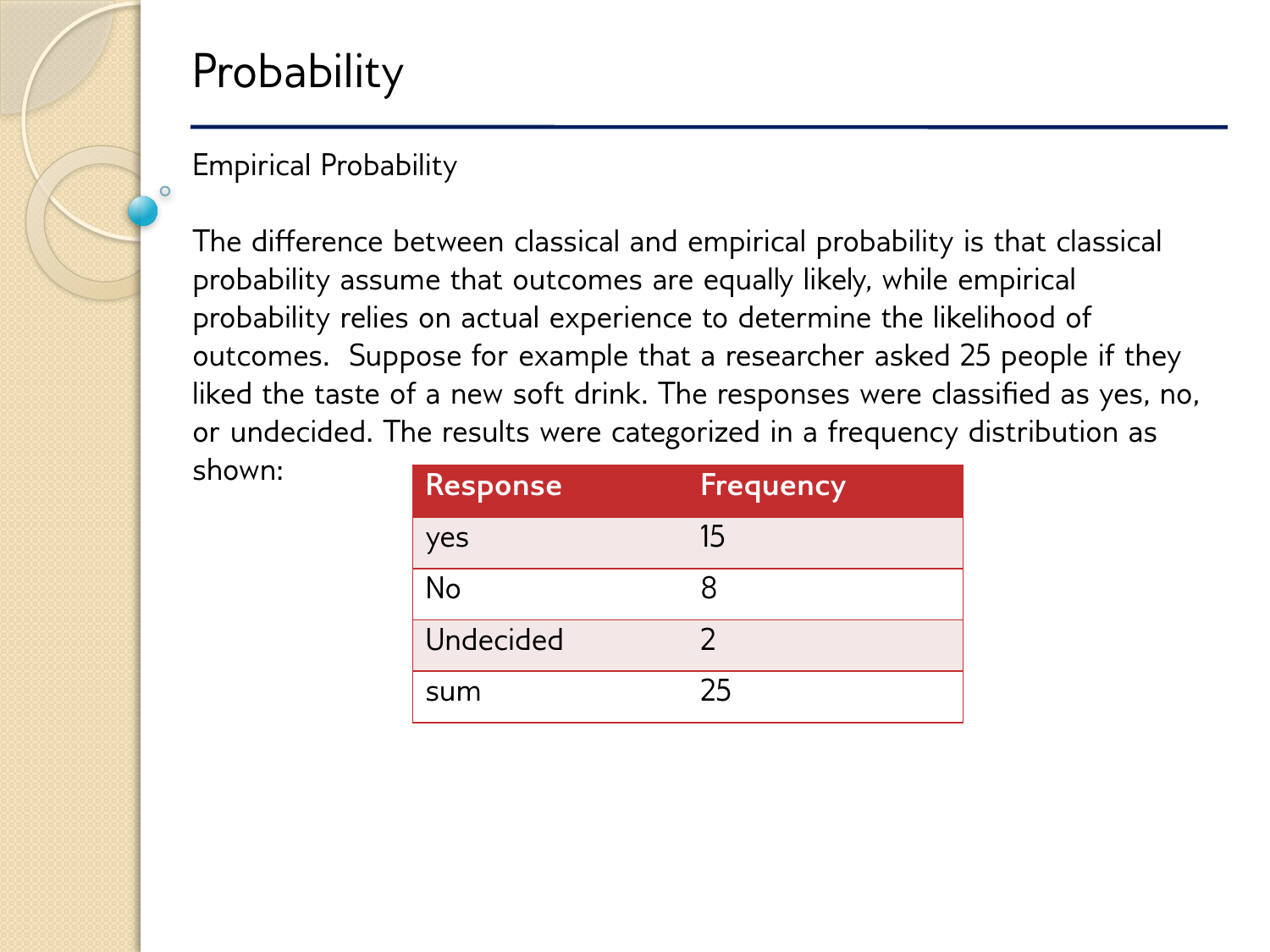

Probability
Empirical Probability

The difference between classical and empirical probability is that classical probability assume that outcomes are equally likely, while empirical probability relies on actual experience to determine the likelihood of outcomes.  Suppose for example that a researcher asked 25 people if they liked the taste of a new soft drink. The responses were classified as yes, no, or undecided. The results were categorized in a frequency distribution as shown:
| Response | Frequency |
| --- | --- |
| yes | 15 |
| No | 8 |
| Undecided | 2 |
| sum | 25 |